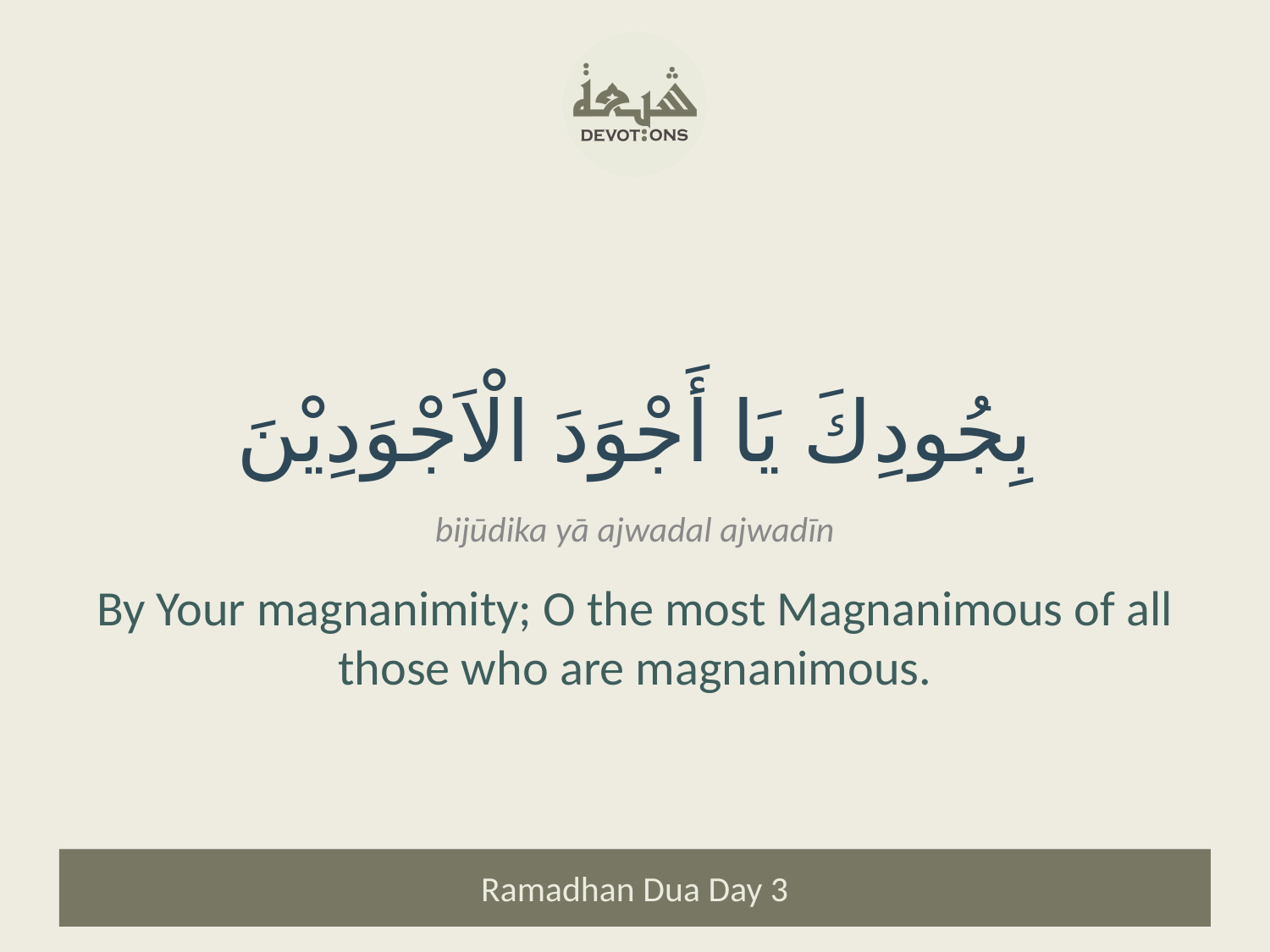

بِجُودِكَ يَا أَجْوَدَ الْاَجْوَدِيْنَ
bijūdika yā ajwadal ajwadīn
By Your magnanimity; O the most Magnanimous of all those who are magnanimous.
Ramadhan Dua Day 3